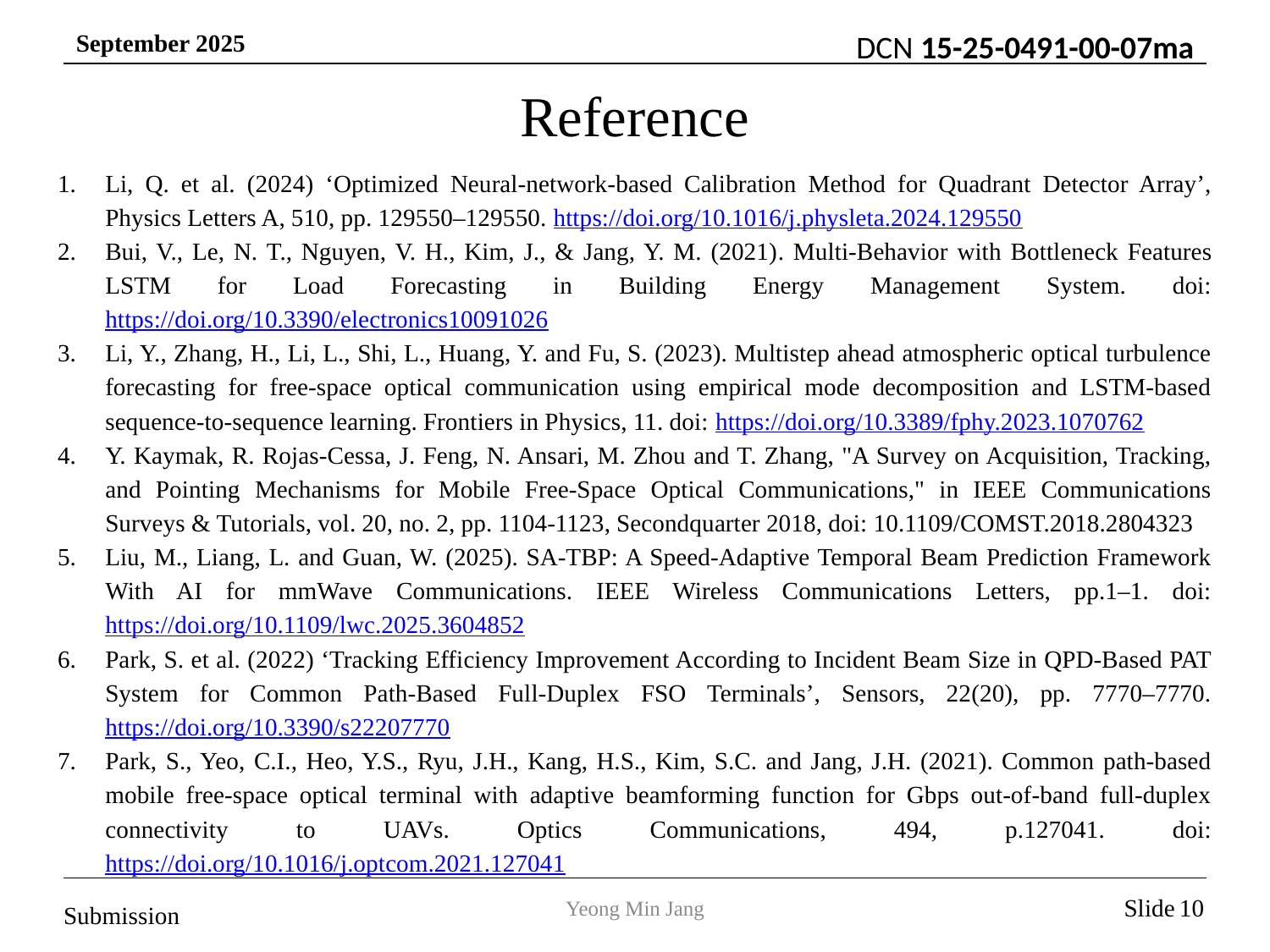

Reference
Li, Q. et al. (2024) ‘Optimized Neural-network-based Calibration Method for Quadrant Detector Array’, Physics Letters A, 510, pp. 129550–129550. https://doi.org/10.1016/j.physleta.2024.129550
Bui, V., Le, N. T., Nguyen, V. H., Kim, J., & Jang, Y. M. (2021). Multi-Behavior with Bottleneck Features LSTM for Load Forecasting in Building Energy Management System. doi: https://doi.org/10.3390/electronics10091026
Li, Y., Zhang, H., Li, L., Shi, L., Huang, Y. and Fu, S. (2023). Multistep ahead atmospheric optical turbulence forecasting for free-space optical communication using empirical mode decomposition and LSTM-based sequence-to-sequence learning. Frontiers in Physics, 11. doi: https://doi.org/10.3389/fphy.2023.1070762
Y. Kaymak, R. Rojas-Cessa, J. Feng, N. Ansari, M. Zhou and T. Zhang, "A Survey on Acquisition, Tracking, and Pointing Mechanisms for Mobile Free-Space Optical Communications," in IEEE Communications Surveys & Tutorials, vol. 20, no. 2, pp. 1104-1123, Secondquarter 2018, doi: 10.1109/COMST.2018.2804323
Liu, M., Liang, L. and Guan, W. (2025). SA-TBP: A Speed-Adaptive Temporal Beam Prediction Framework With AI for mmWave Communications. IEEE Wireless Communications Letters, pp.1–1. doi: https://doi.org/10.1109/lwc.2025.3604852
Park, S. et al. (2022) ‘Tracking Efficiency Improvement According to Incident Beam Size in QPD-Based PAT System for Common Path-Based Full-Duplex FSO Terminals’, Sensors, 22(20), pp. 7770–7770. https://doi.org/10.3390/s22207770
Park, S., Yeo, C.I., Heo, Y.S., Ryu, J.H., Kang, H.S., Kim, S.C. and Jang, J.H. (2021). Common path-based mobile free-space optical terminal with adaptive beamforming function for Gbps out-of-band full-duplex connectivity to UAVs. Optics Communications, 494, p.127041. doi: https://doi.org/10.1016/j.optcom.2021.127041